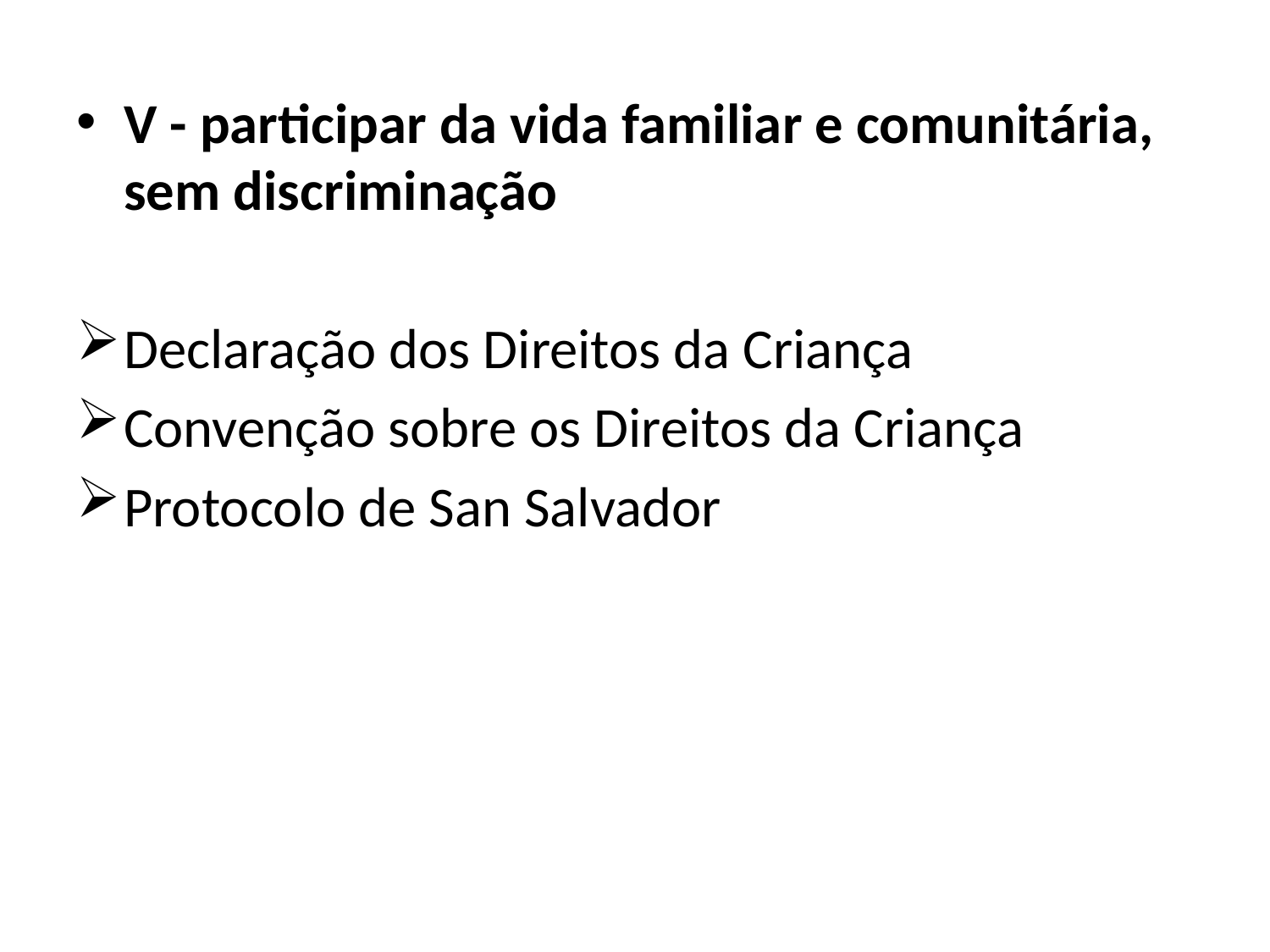

V - participar da vida familiar e comunitária, sem discriminação

Declaração dos Direitos da Criança
Convenção sobre os Direitos da Criança
Protocolo de San Salvador